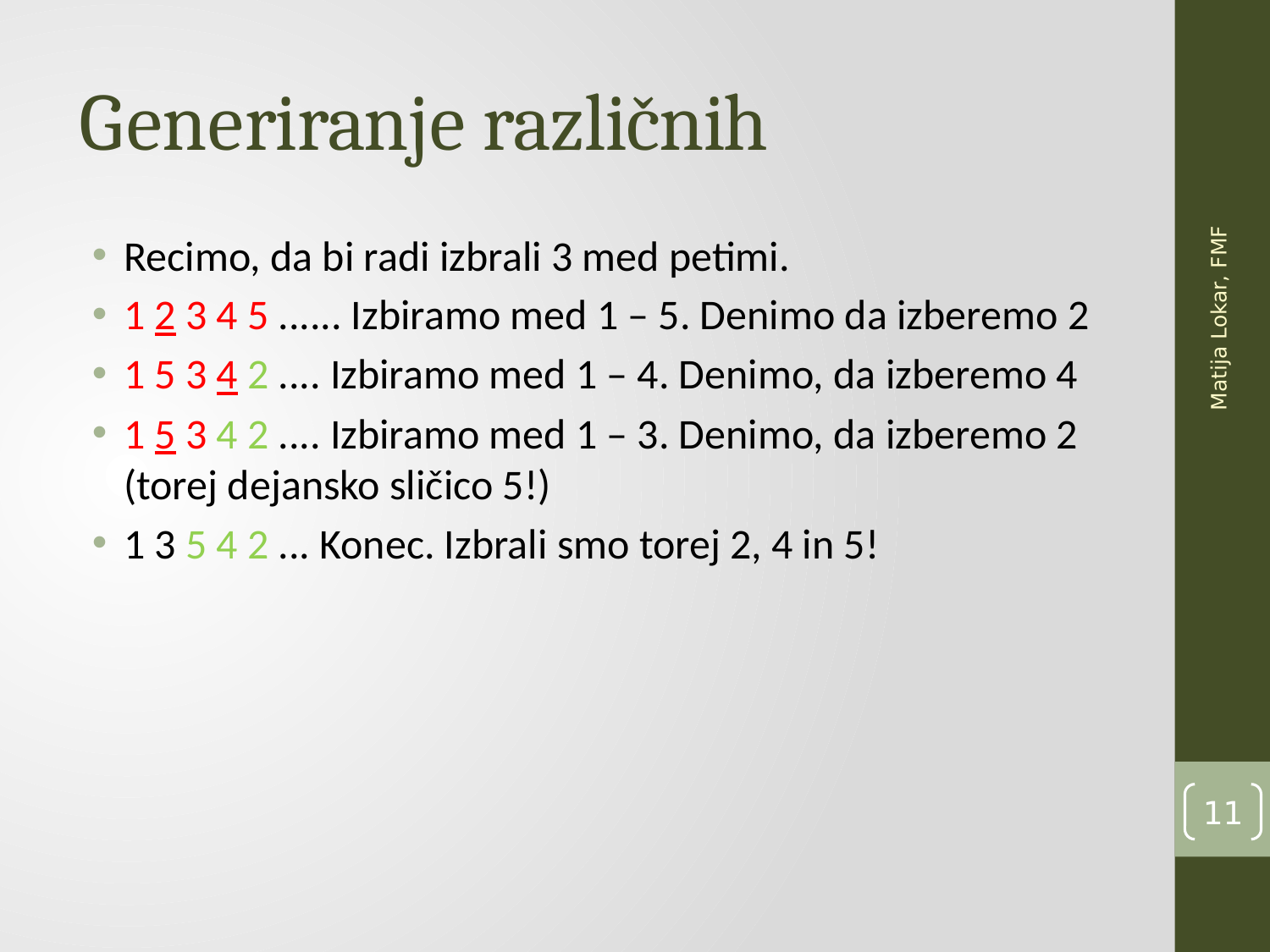

# Generiranje različnih
Recimo, da bi radi izbrali 3 med petimi.
1 2 3 4 5 ...... Izbiramo med 1 – 5. Denimo da izberemo 2
1 5 3 4 2 .... Izbiramo med 1 – 4. Denimo, da izberemo 4
1 5 3 4 2 .... Izbiramo med 1 – 3. Denimo, da izberemo 2 (torej dejansko sličico 5!)
1 3 5 4 2 ... Konec. Izbrali smo torej 2, 4 in 5!

Matija Lokar, FMF
11